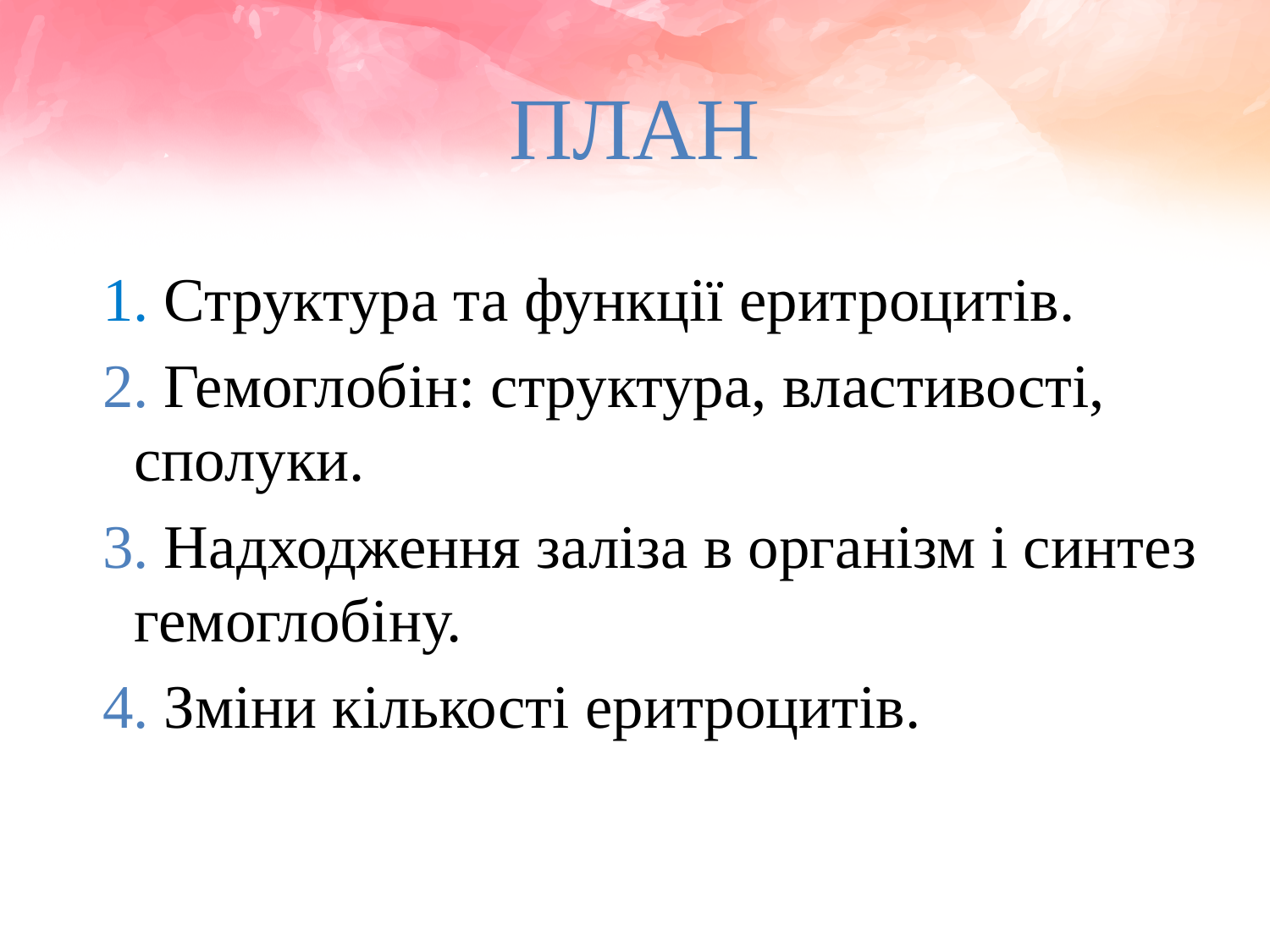

# ПЛАН
1. Структура та функції еритроцитів.
2. Гемоглобін: структура, властивості, сполуки.
3. Надходження заліза в організм і синтез гемоглобіну.
4. Зміни кількості еритроцитів.